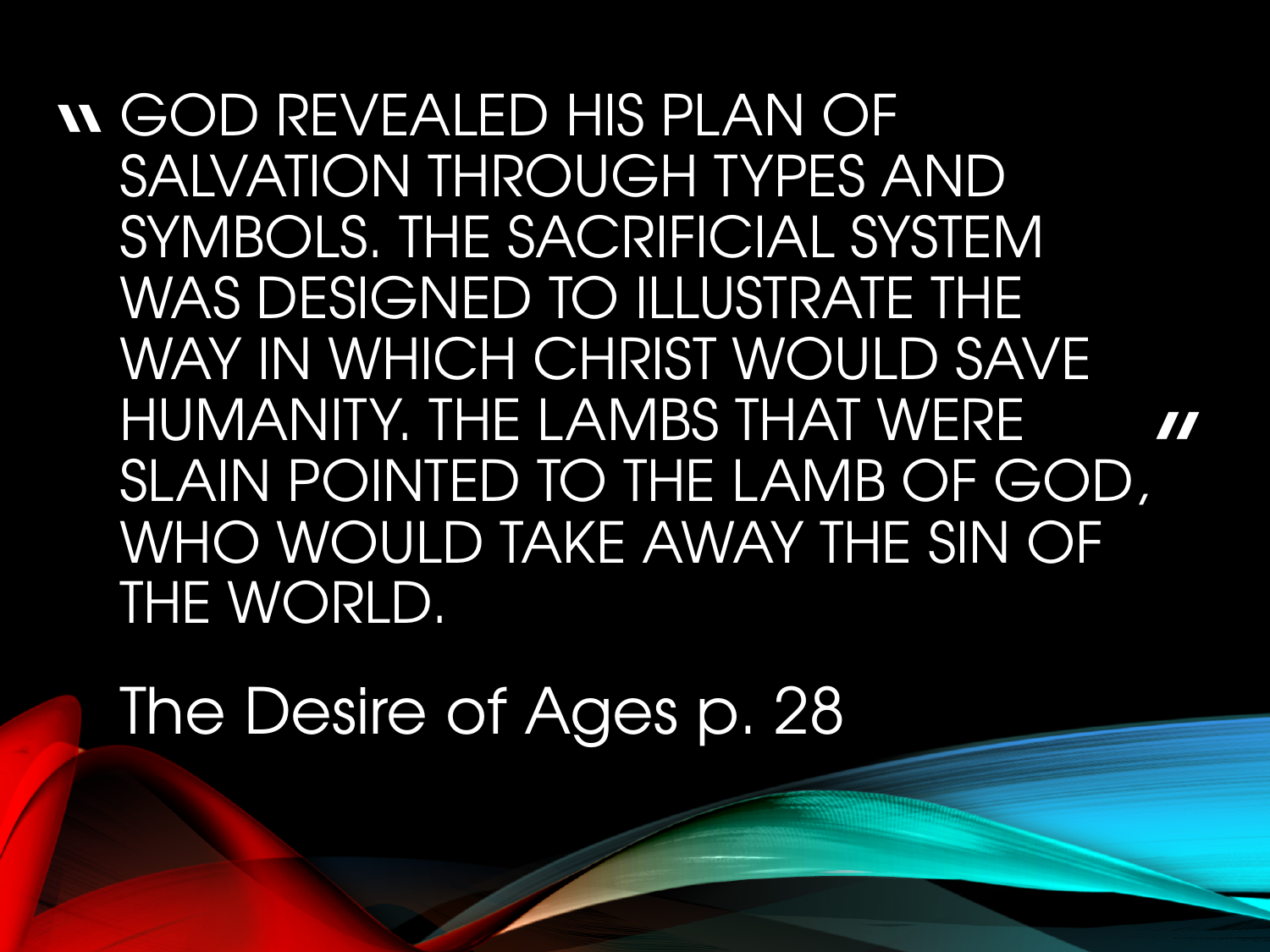

# God revealed His plan of salvation through types and symbols. The sacrificial system was designed to illustrate the way in which Christ would save humanity. The lambs that were slain pointed to the Lamb of God, who would take away the sin of the world.
The Desire of Ages p. 28